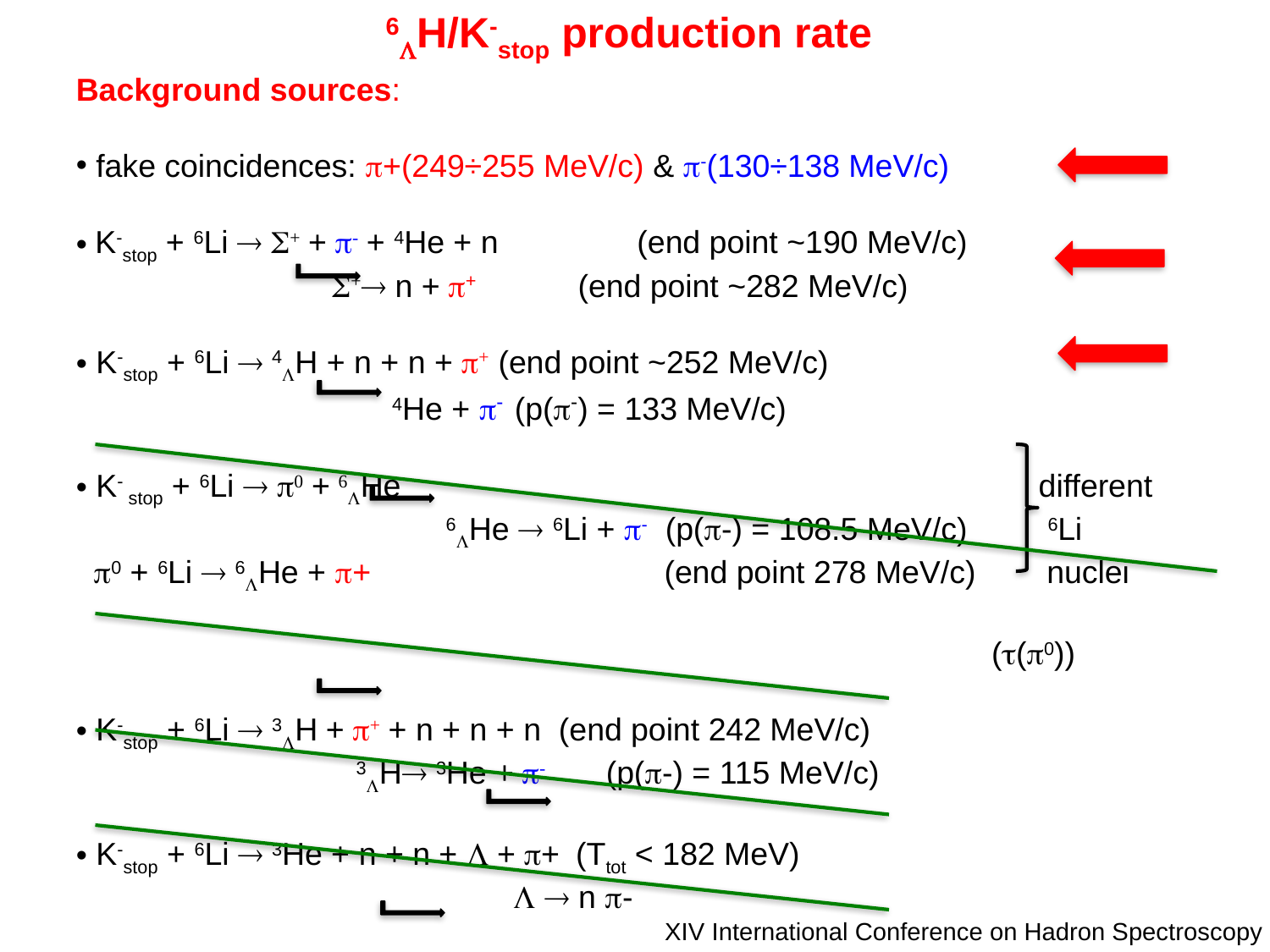

6ΛH/K-stop production rate
Background sources:

 fake coincidences: π+(249÷255 MeV/c) & π-(130÷138 MeV/c)

 K-stop + 6Li → Σ+ + π- + 4He + n 	      (end point ~190 MeV/c)
                                                       Σ+→ n + π+                    (end point ~282 MeV/c)

 K-stop + 6Li → 4ΛH + n + n + π+  (end point ~252 MeV/c)
                                    4He + π-  (p(π-) = 133 MeV/c)

 K- stop + 6Li → π0 + 6ΛHe                                                                        different
                                              6ΛHe → 6Li + π-  (p(π-) = 108.5 MeV/c)         6Li
  π0 + 6Li → 6ΛHe + π+                                 (end point 278 MeV/c)        nuclei
															   (τ(π0))

 K-stop + 6Li → 3ΛH + π+ + n + n + n  (end point 242 MeV/c)
                                                          3ΛH→ 3He + π-             (p(π-) = 115 MeV/c)

 K-stop + 6Li → 3He + n + n + Λ + π+  (Ttot < 182 MeV)
                          Λ → n π-

 K-stop + 6Li → 3He + Σ+ + n + n +  π-   (Ttot < 180 MeV)
                                                                       Σ+→ n + π+

XIV International Conference on Hadron Spectroscopy